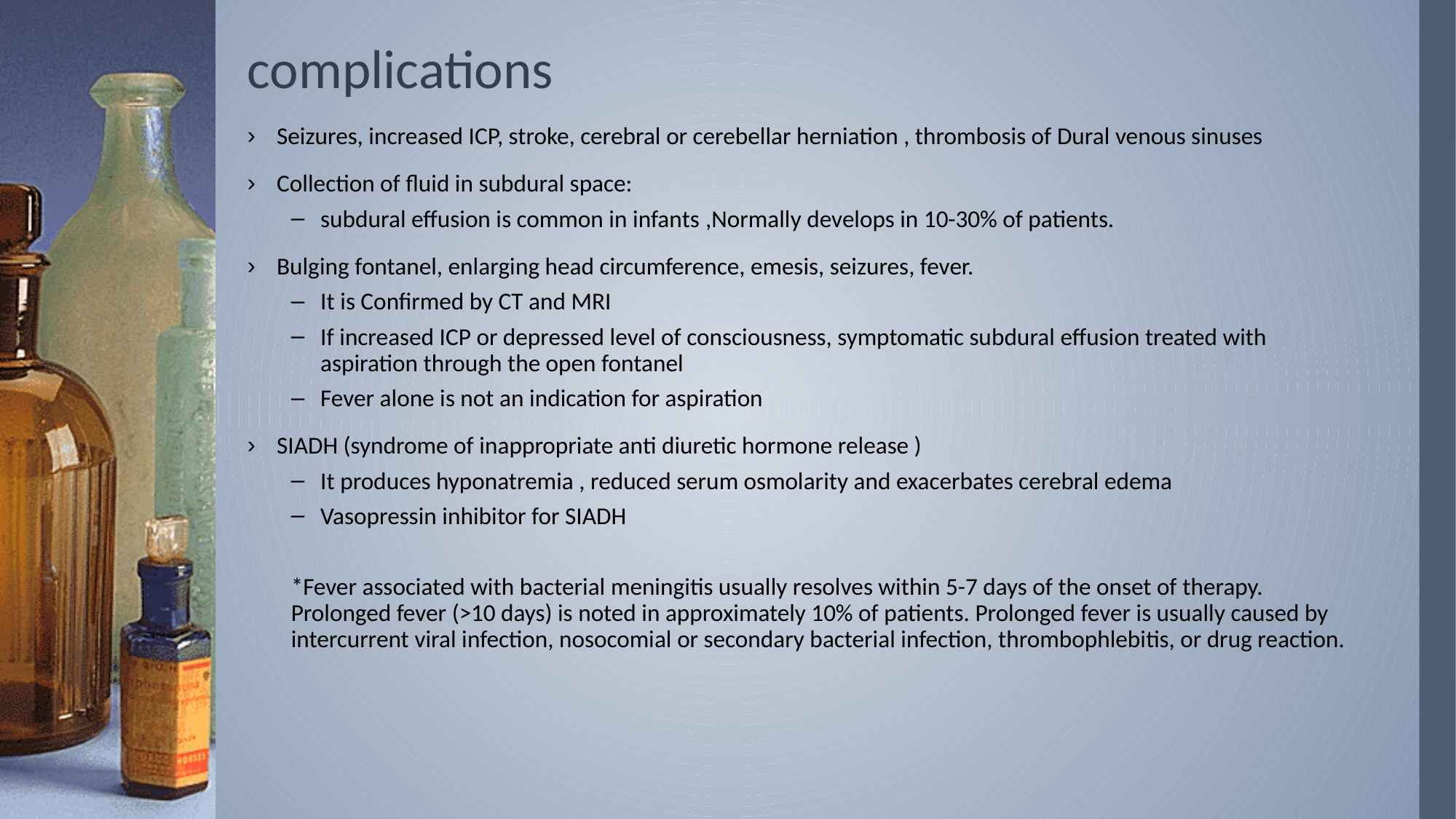

# complications
Seizures, increased ICP, stroke, cerebral or cerebellar herniation , thrombosis of Dural venous sinuses
Collection of fluid in subdural space:
subdural effusion is common in infants ,Normally develops in 10-30% of patients.
Bulging fontanel, enlarging head circumference, emesis, seizures, fever.
It is Confirmed by CT and MRI
If increased ICP or depressed level of consciousness, symptomatic subdural effusion treated with aspiration through the open fontanel
Fever alone is not an indication for aspiration
SIADH (syndrome of inappropriate anti diuretic hormone release )
It produces hyponatremia , reduced serum osmolarity and exacerbates cerebral edema
Vasopressin inhibitor for SIADH

*Fever associated with bacterial meningitis usually resolves within 5-7 days of the onset of therapy. Prolonged fever (>10 days) is noted in approximately 10% of patients. Prolonged fever is usually caused by intercurrent viral infection, nosocomial or secondary bacterial infection, thrombophlebitis, or drug reaction.